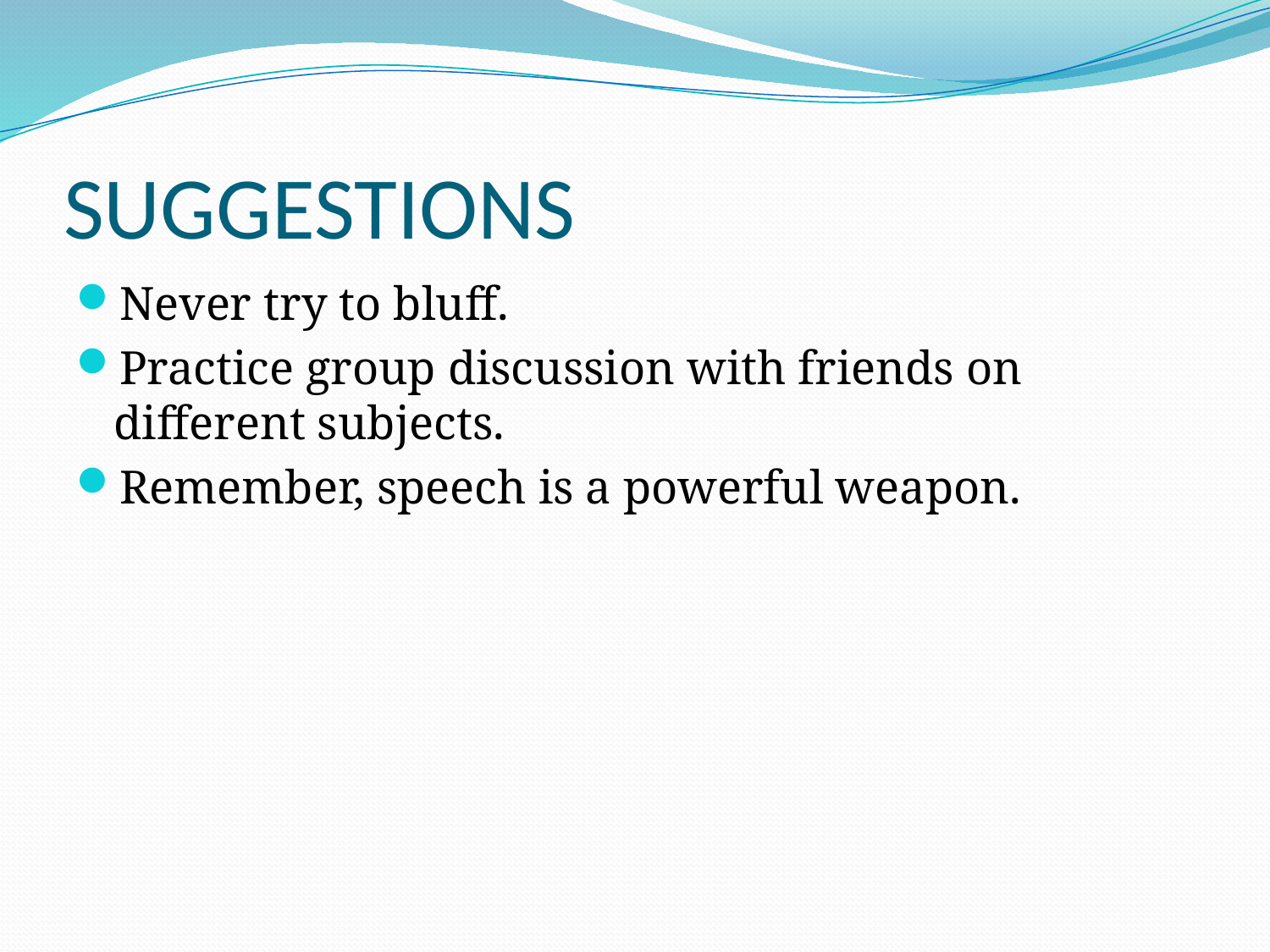

# SUGGESTIONS
Never try to bluff.
Practice group discussion with friends on different subjects.
Remember, speech is a powerful weapon.